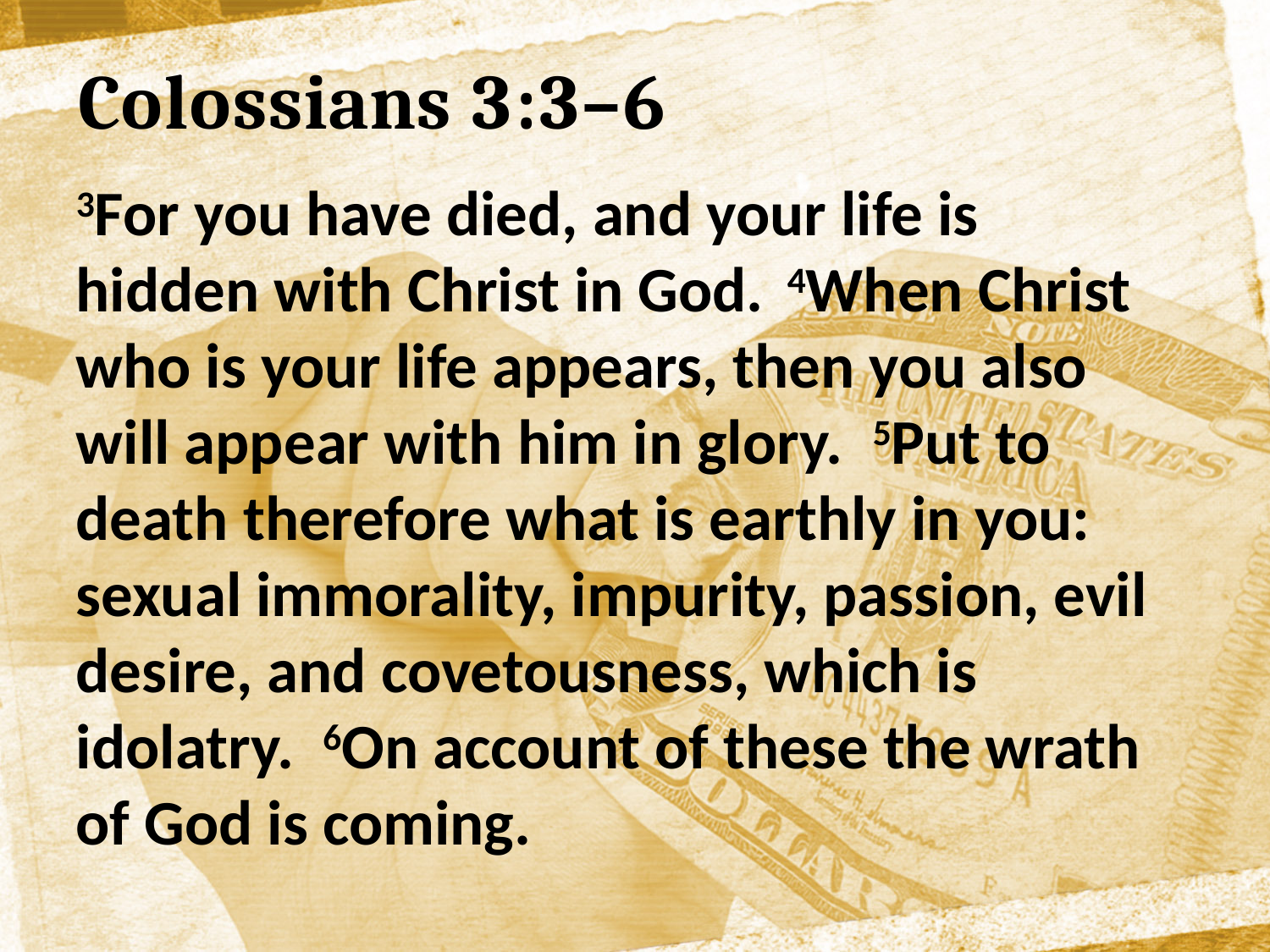

# Colossians 3:3–6
3For you have died, and your life is hidden with Christ in God.  4When Christ who is your life appears, then you also will appear with him in glory.  5Put to death therefore what is earthly in you: sexual immorality, impurity, passion, evil desire, and covetousness, which is idolatry.  6On account of these the wrath of God is coming.